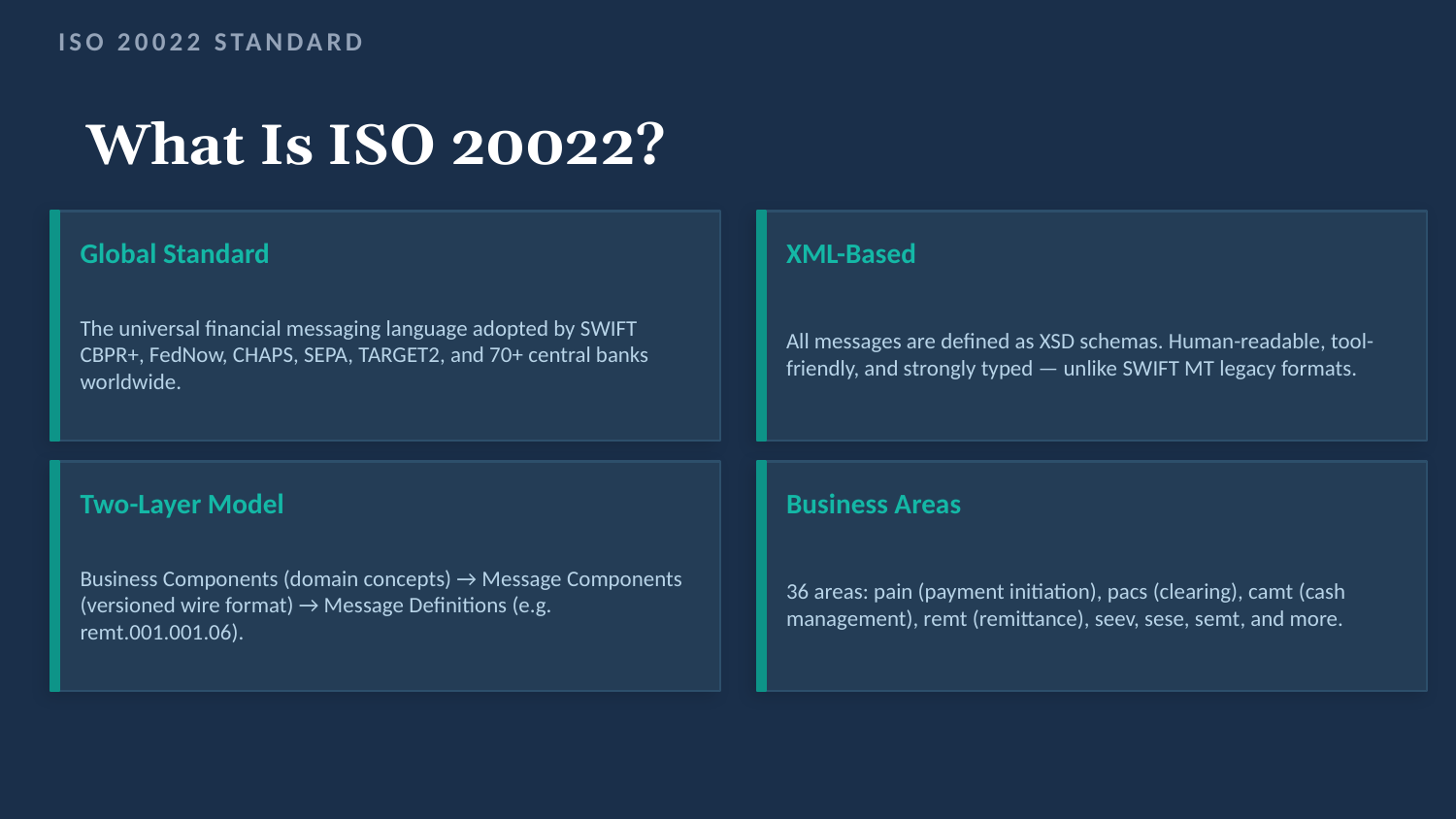

ISO 20022 STANDARD
What Is ISO 20022?

Global Standard
XML-Based
The universal financial messaging language adopted by SWIFT CBPR+, FedNow, CHAPS, SEPA, TARGET2, and 70+ central banks worldwide.
All messages are defined as XSD schemas. Human-readable, tool-friendly, and strongly typed — unlike SWIFT MT legacy formats.

Two-Layer Model
Business Areas
Business Components (domain concepts) → Message Components (versioned wire format) → Message Definitions (e.g. remt.001.001.06).
36 areas: pain (payment initiation), pacs (clearing), camt (cash management), remt (remittance), seev, sese, semt, and more.